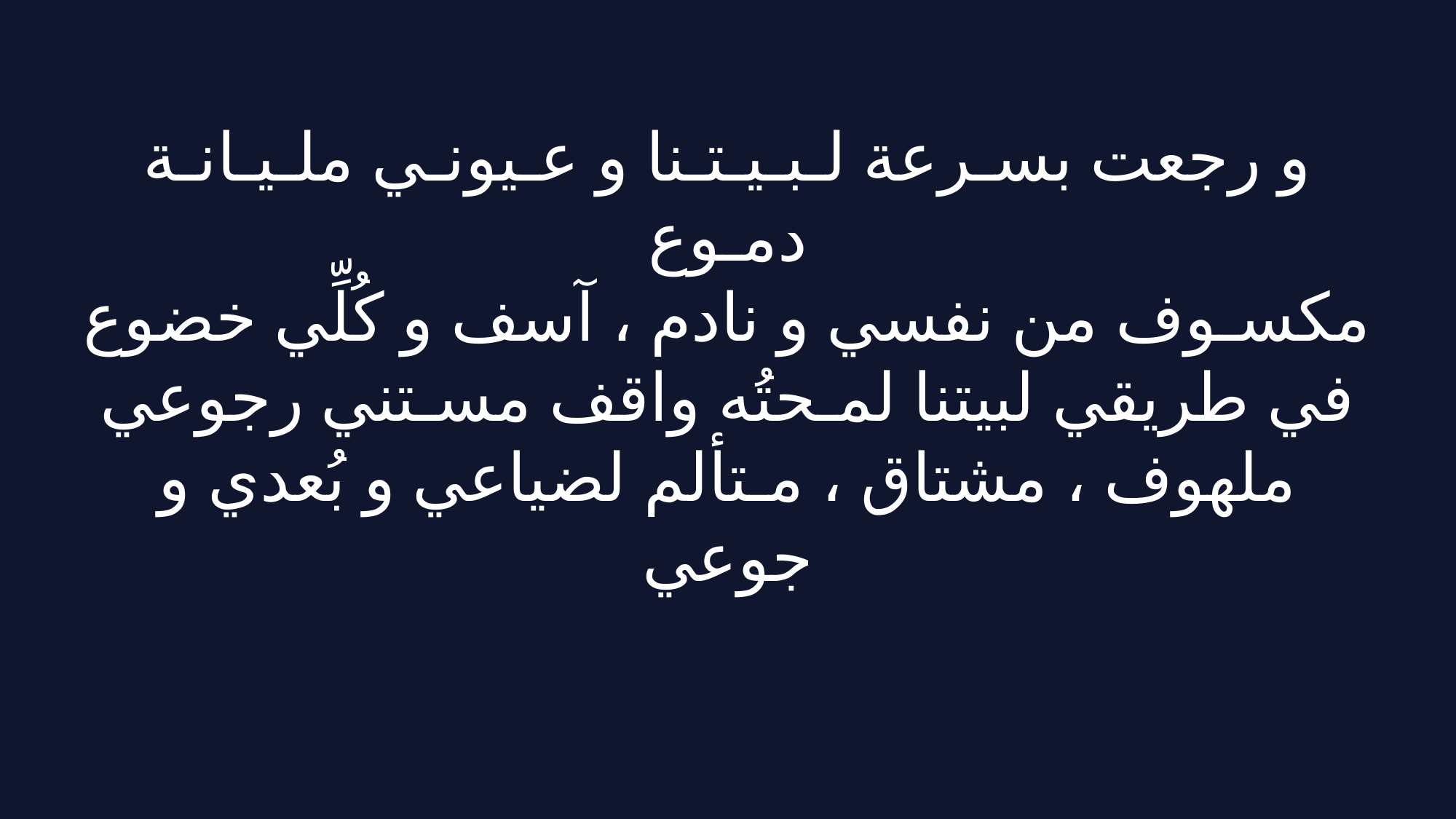

و رجعت بسـرعة لـبـيـتـنا و عـيونـي ملـيـانـة دمـوع
مكسـوف من نفسي و نادم ، آسف و كُلِّي خضوع
في طريقي لبيتنا لمـحتُه واقف مسـتني رجوعي
ملهوف ، مشتاق ، مـتألم لضياعي و بُعدي و جوعي